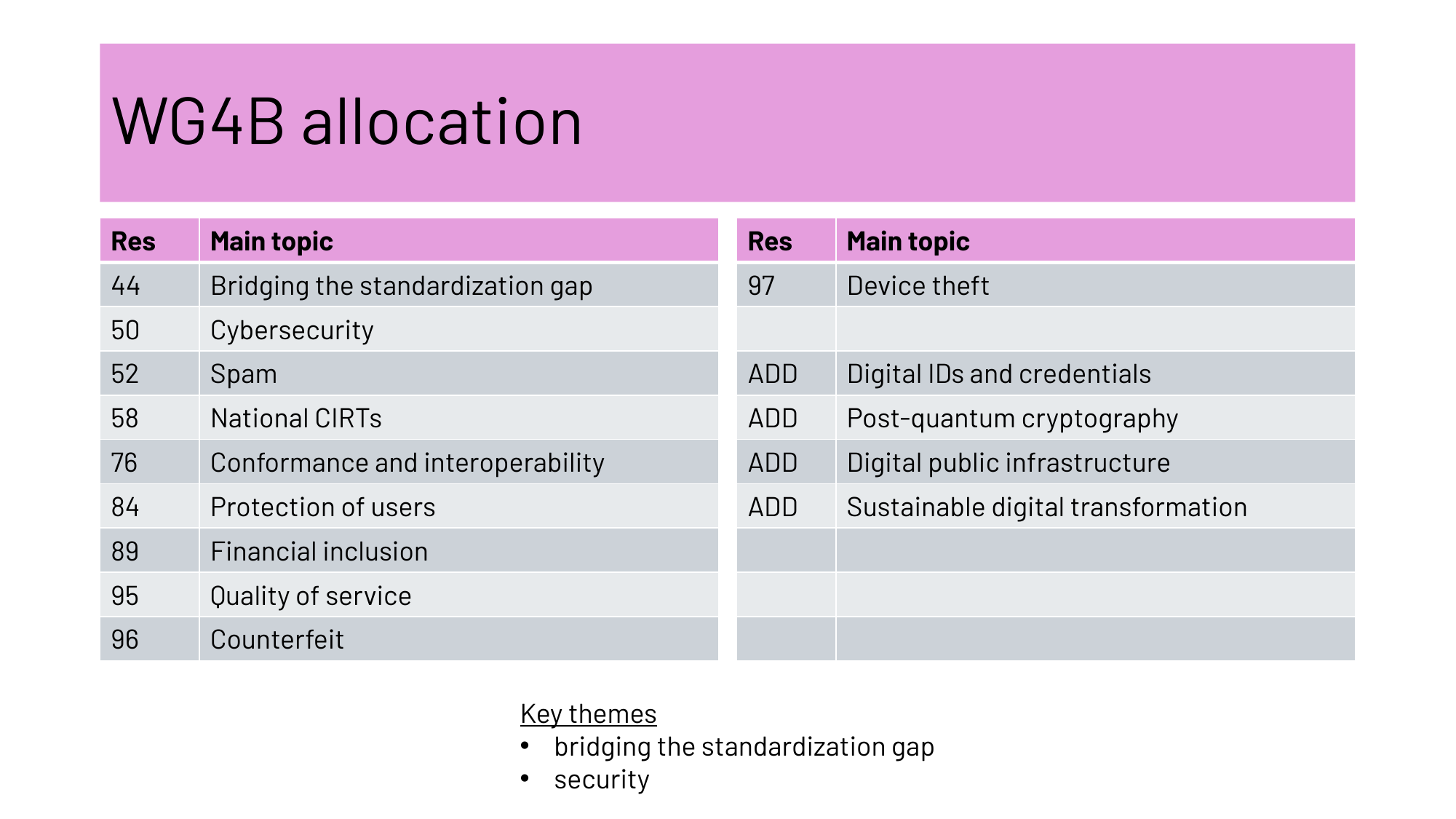

# WG4B allocation
| Res | Main topic |
| --- | --- |
| 44 | Bridging the standardization gap |
| 50 | Cybersecurity |
| 52 | Spam |
| 58 | National CIRTs |
| 76 | Conformance and interoperability |
| 84 | Protection of users |
| 89 | Financial inclusion |
| 95 | Quality of service |
| 96 | Counterfeit |
| Res | Main topic |
| --- | --- |
| 97 | Device theft |
|  |  |
| ADD | Digital IDs and credentials |
| ADD | Post-quantum cryptography |
| ADD | Digital public infrastructure |
| ADD | Sustainable digital transformation |
|  |  |
|  |  |
|  |  |
Key themes
bridging the standardization gap
security